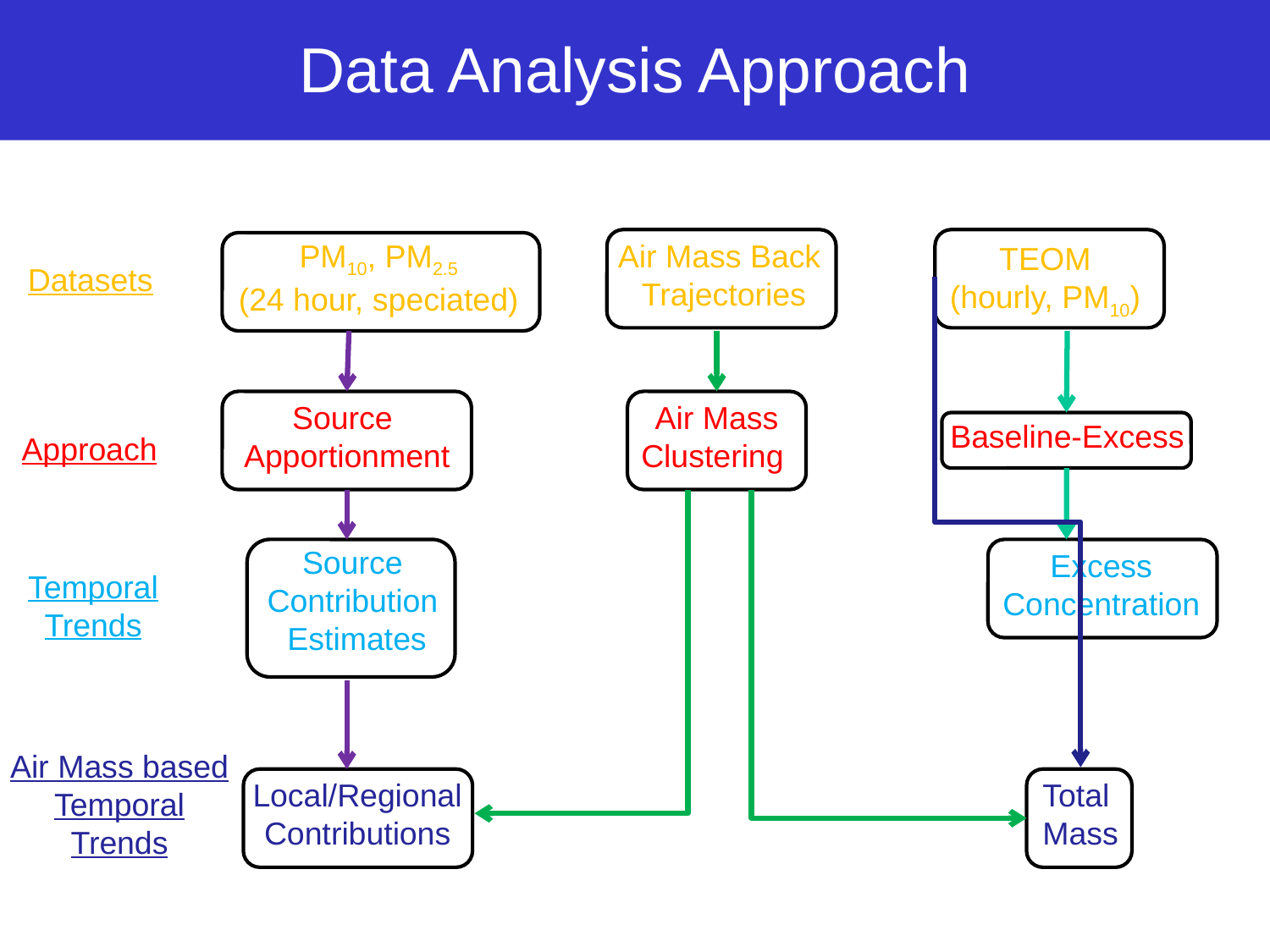

# Data Analysis Approach

PM10, PM2.5
(24 hour, speciated)
Air Mass Back
Trajectories

TEOM
(hourly, PM10)
Datasets

Source
Apportionment
Air Mass
Clustering

Baseline-Excess

Approach
Source
Contribution
Estimates

Excess
Concentration
Temporal
Trends
Air Mass based
Temporal
Trends
Local/Regional
Contributions

Total
Mass